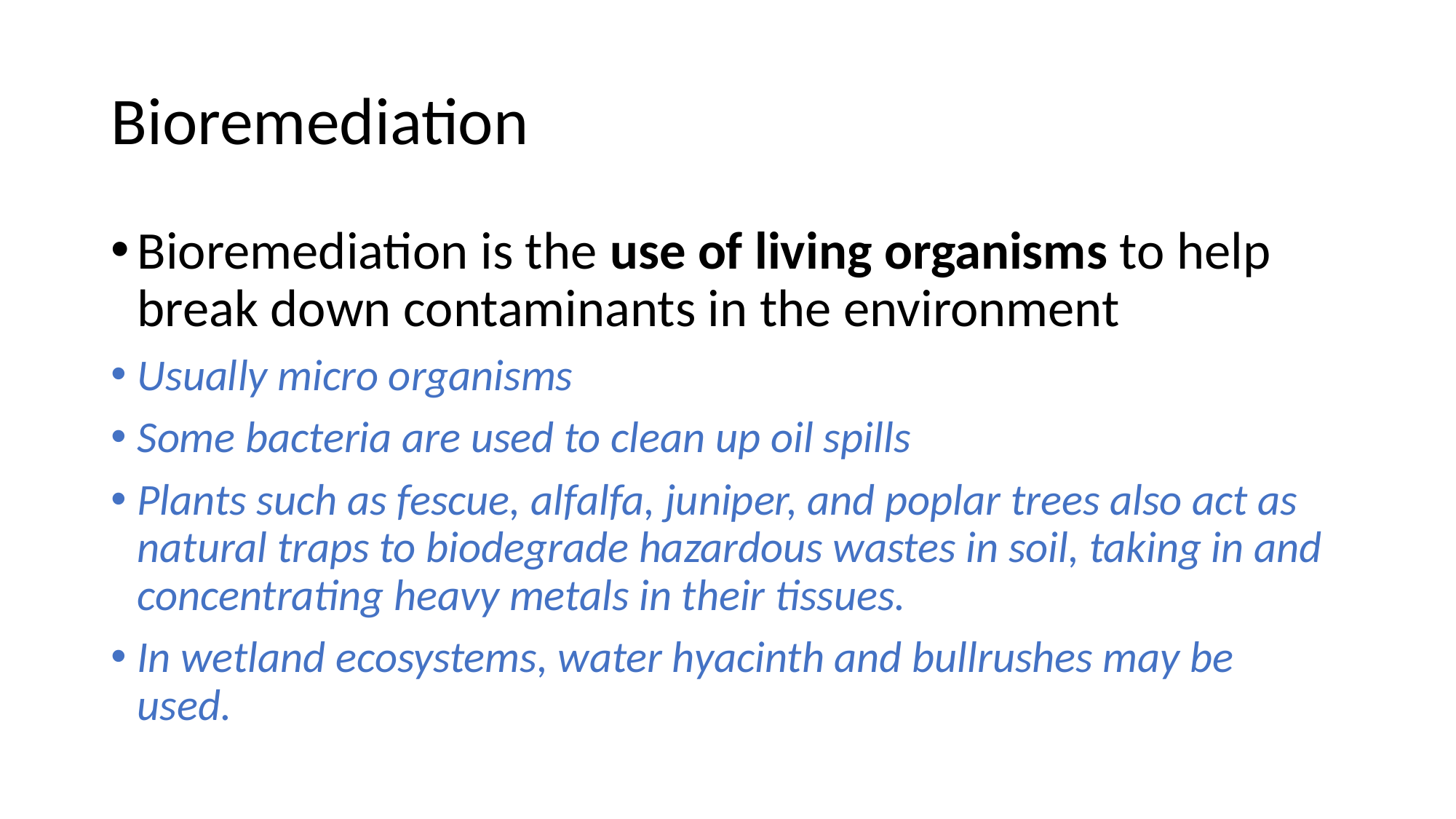

# Bioremediation
Bioremediation is the use of living organisms to help break down contaminants in the environment
Usually micro organisms
Some bacteria are used to clean up oil spills
Plants such as fescue, alfalfa, juniper, and poplar trees also act as natural traps to biodegrade hazardous wastes in soil, taking in and concentrating heavy metals in their tissues.
In wetland ecosystems, water hyacinth and bullrushes may be used.